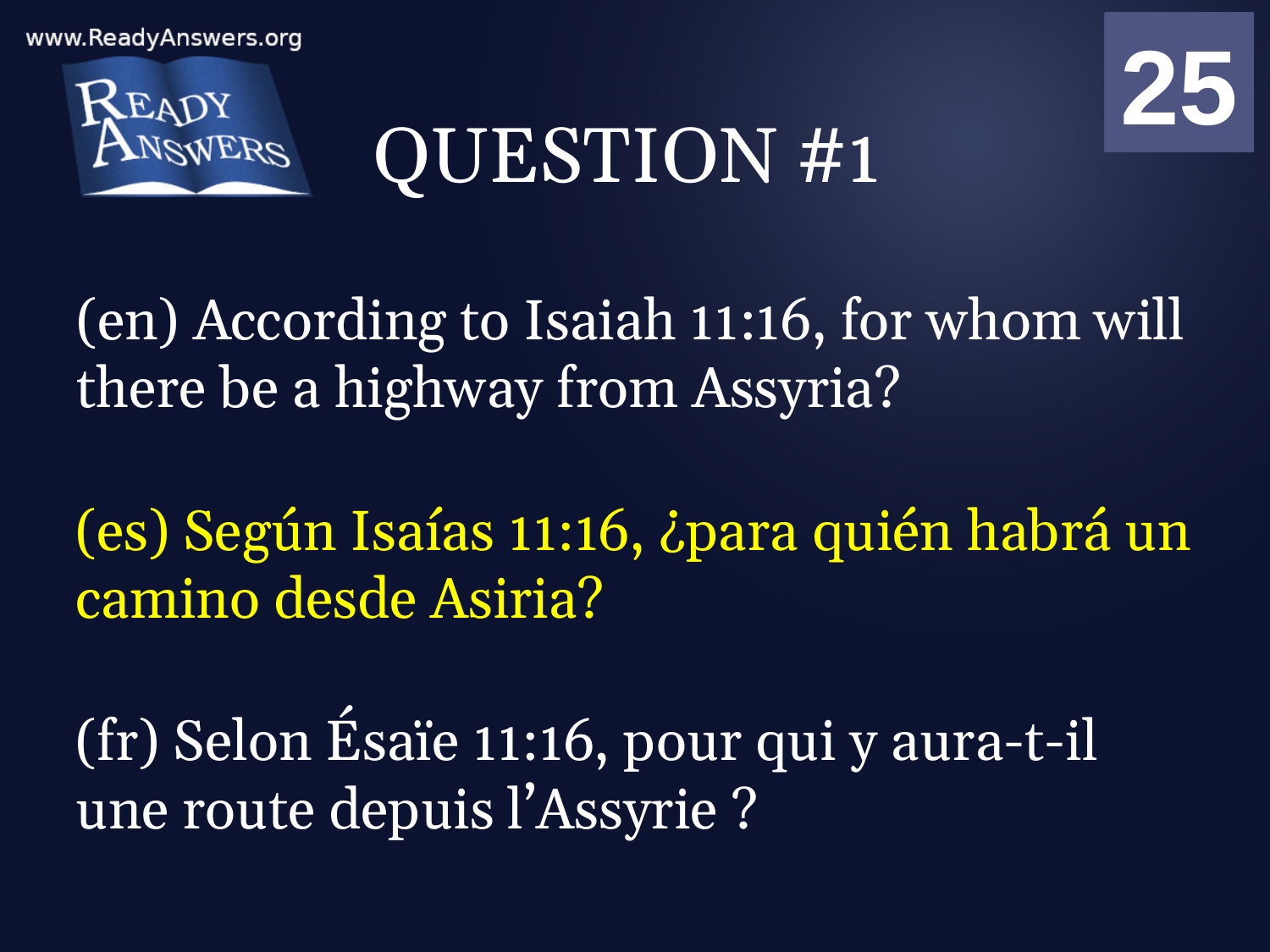

01
02
03
04
05
06
07
08
09
10
11
12
13
14
15
16
17
18
19
20
21
22
23
24
25
00
# QUESTION #1
(en) According to Isaiah 11:16, for whom will there be a highway from Assyria?
(es) Según Isaías 11:16, ¿para quién habrá un camino desde Asiria?
(fr) Selon Ésaïe 11:16, pour qui y aura-t-il une route depuis l’Assyrie ?